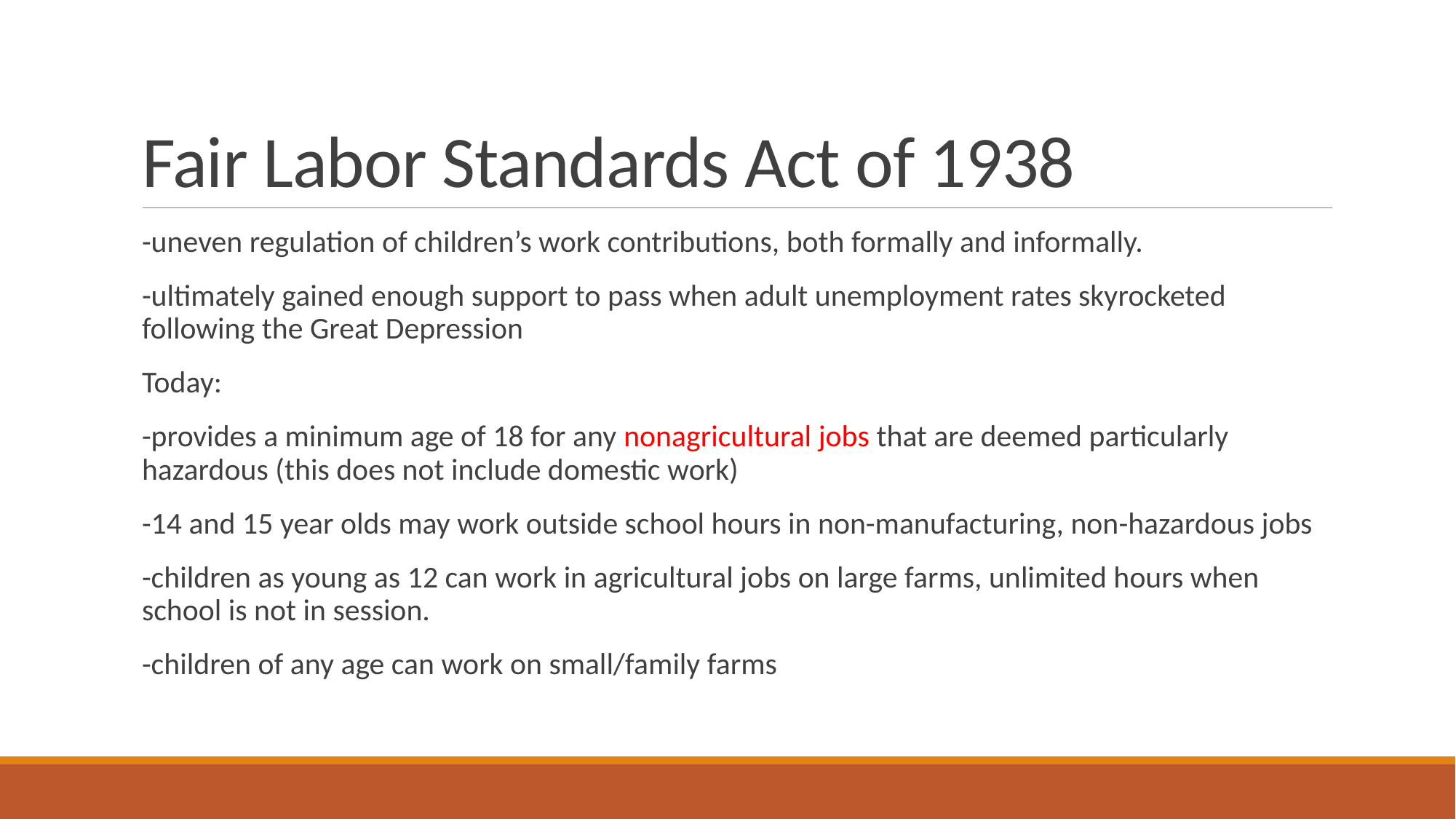

# Fair Labor Standards Act of 1938
-uneven regulation of children’s work contributions, both formally and informally.
-ultimately gained enough support to pass when adult unemployment rates skyrocketed following the Great Depression
Today:
-provides a minimum age of 18 for any nonagricultural jobs that are deemed particularly hazardous (this does not include domestic work)
-14 and 15 year olds may work outside school hours in non-manufacturing, non-hazardous jobs
-children as young as 12 can work in agricultural jobs on large farms, unlimited hours when school is not in session.
-children of any age can work on small/family farms